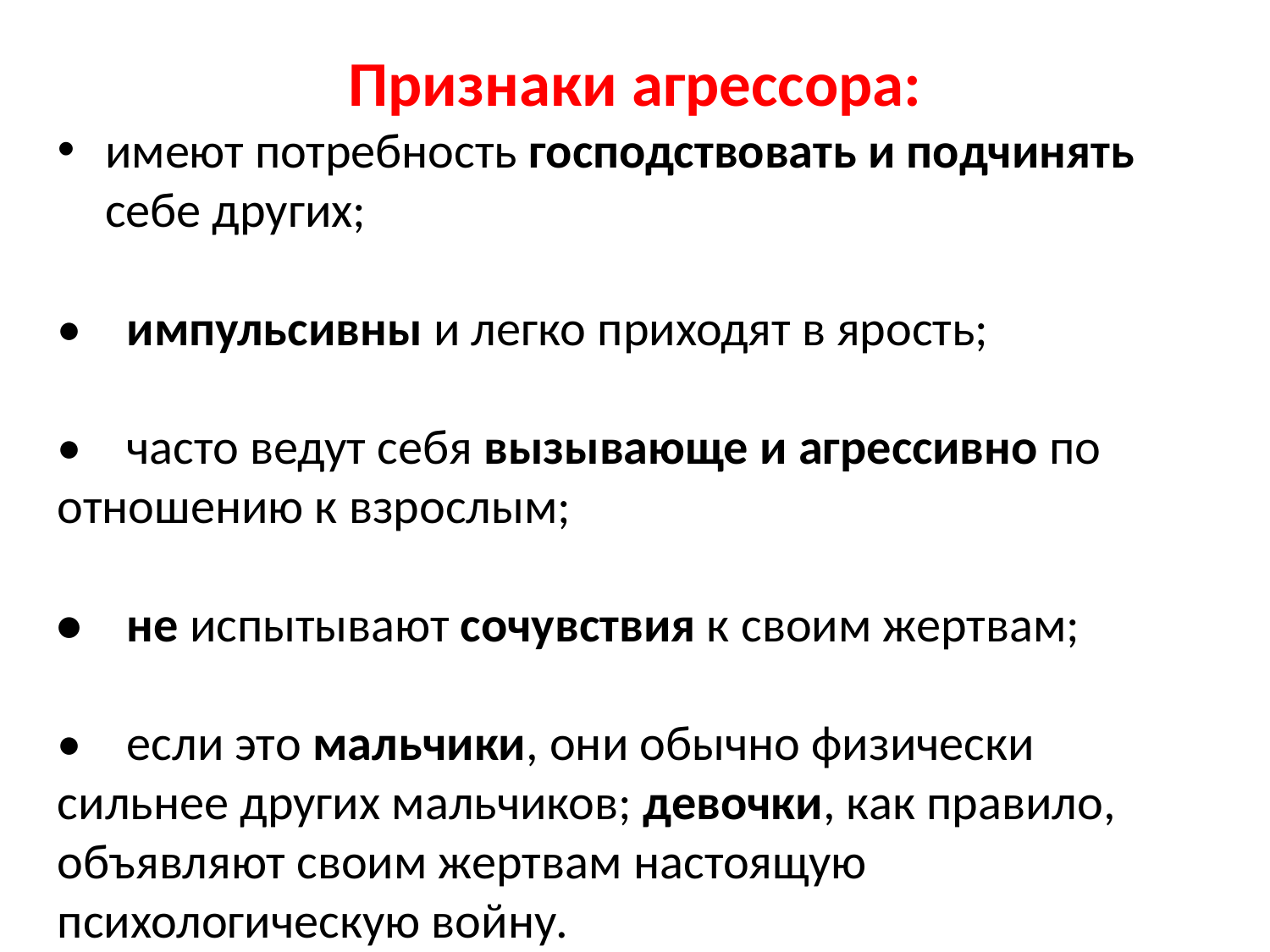

Признаки агрессора:
имеют потребность господствовать и подчинять себе других;

•    импульсивны и легко приходят в ярость;

•    часто ведут себя вызывающе и агрессивно по отношению к взрослым;

•    не испытывают сочувствия к своим жертвам;

•    если это мальчики, они обычно физически сильнее других мальчиков; девочки, как правило, объявляют своим жертвам настоящую психологическую войну.